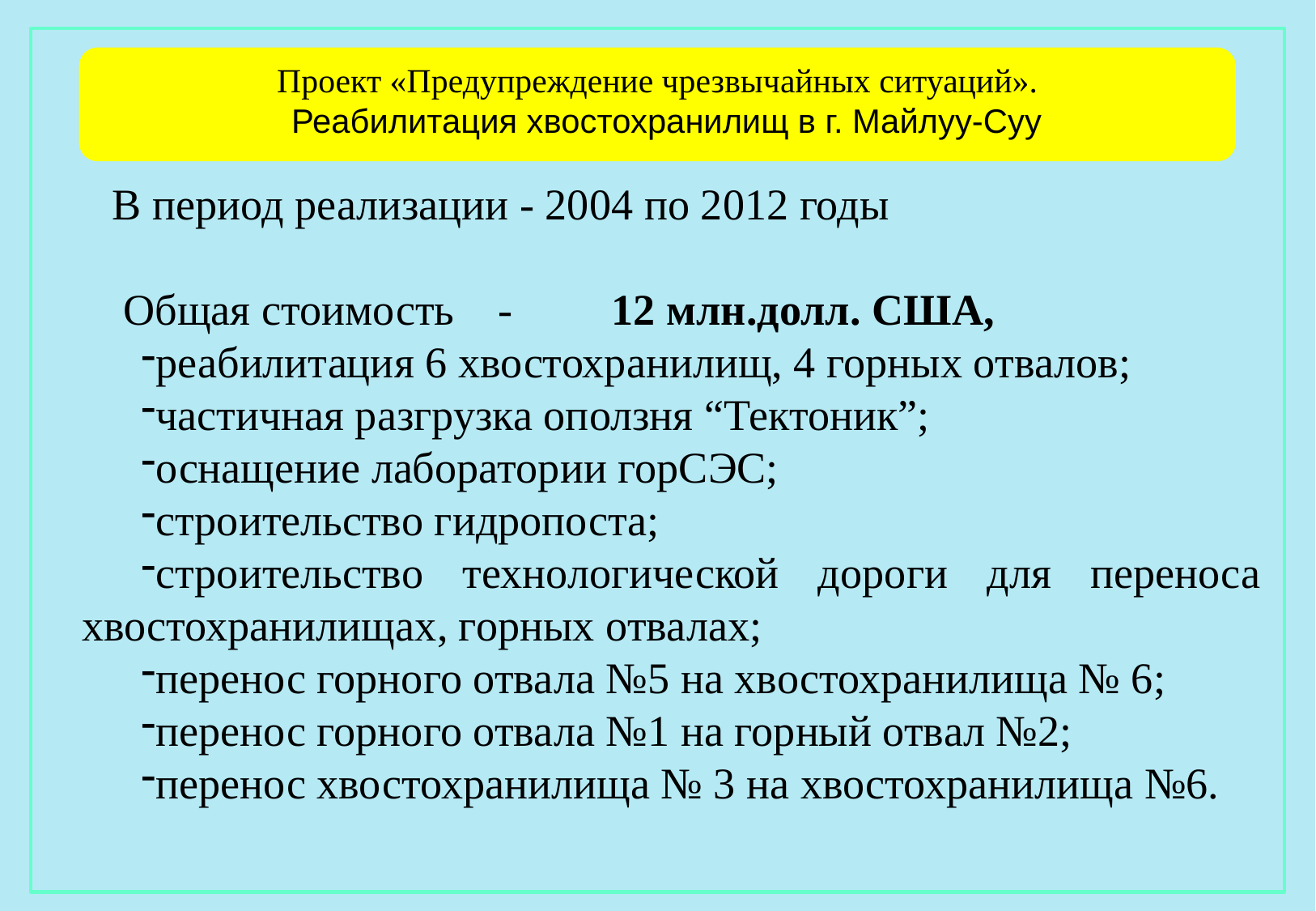

Проект «Предупреждение чрезвычайных ситуаций».
  Реабилитация хвостохранилищ в г. Майлуу-Суу

В период реализации - 2004 по 2012 годы

 Общая стоимость    -         12 млн.долл. США,
реабилитация 6 хвостохранилищ, 4 горных отвалов;
частичная разгрузка оползня “Тектоник”;
оснащение лаборатории горСЭС;
строительство гидропоста;
строительство технологической дороги для переноса хвостохранилищах, горных отвалах;
перенос горного отвала №5 на хвостохранилища № 6;
перенос горного отвала №1 на горный отвал №2;
перенос хвостохранилища № 3 на хвостохранилища №6.